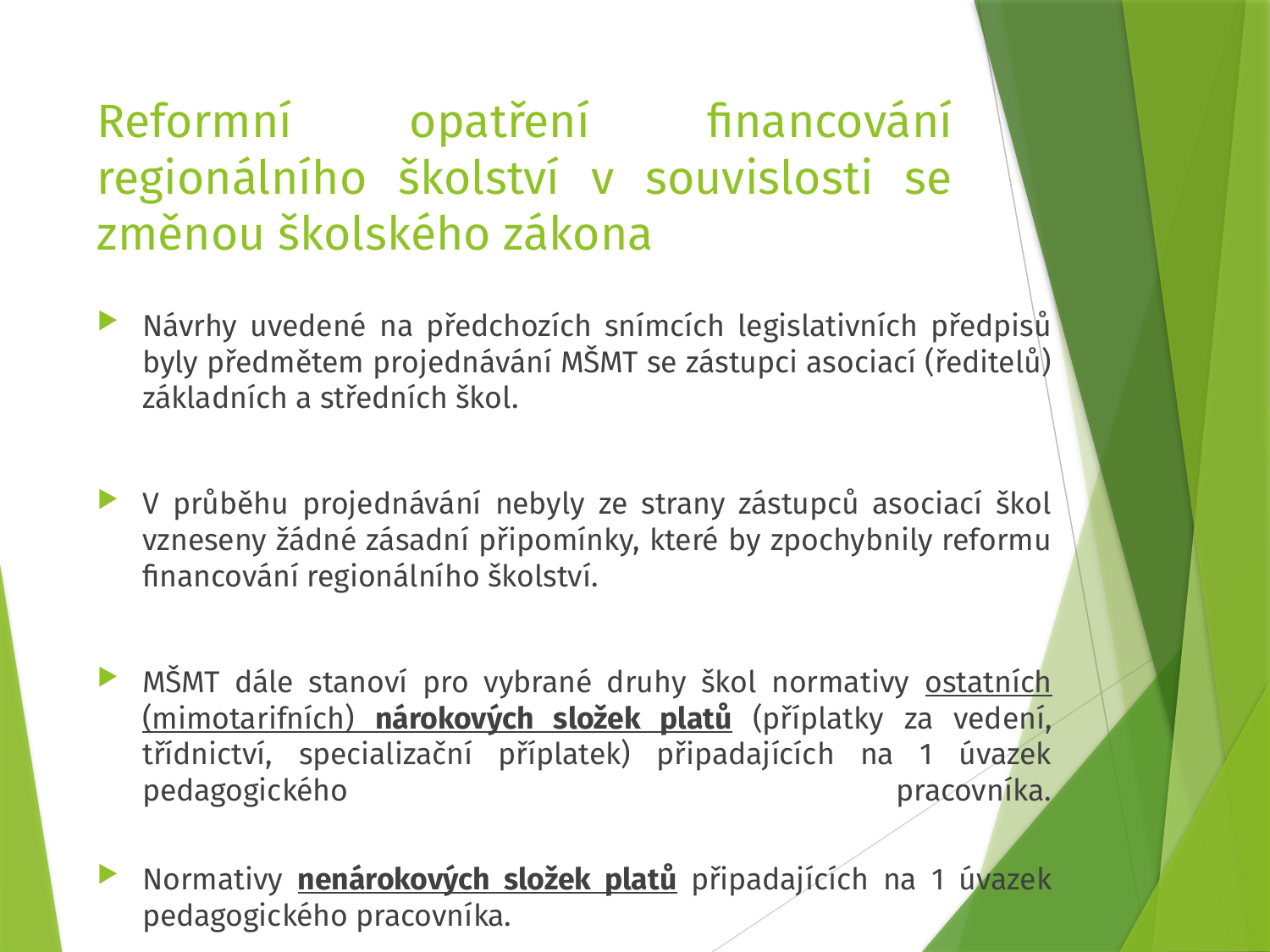

# Reformní opatření financování regionálního školství v souvislosti se změnou školského zákona
Návrhy uvedené na předchozích snímcích legislativních předpisů byly předmětem projednávání MŠMT se zástupci asociací (ředitelů) základních a středních škol.

V průběhu projednávání nebyly ze strany zástupců asociací škol vzneseny žádné zásadní připomínky, které by zpochybnily reformu financování regionálního školství.

MŠMT dále stanoví pro vybrané druhy škol normativy ostatních (mimotarifních) nárokových složek platů (příplatky za vedení, třídnictví, specializační příplatek) připadajících na 1 úvazek pedagogického pracovníka.
Normativy nenárokových složek platů připadajících na 1 úvazek pedagogického pracovníka.